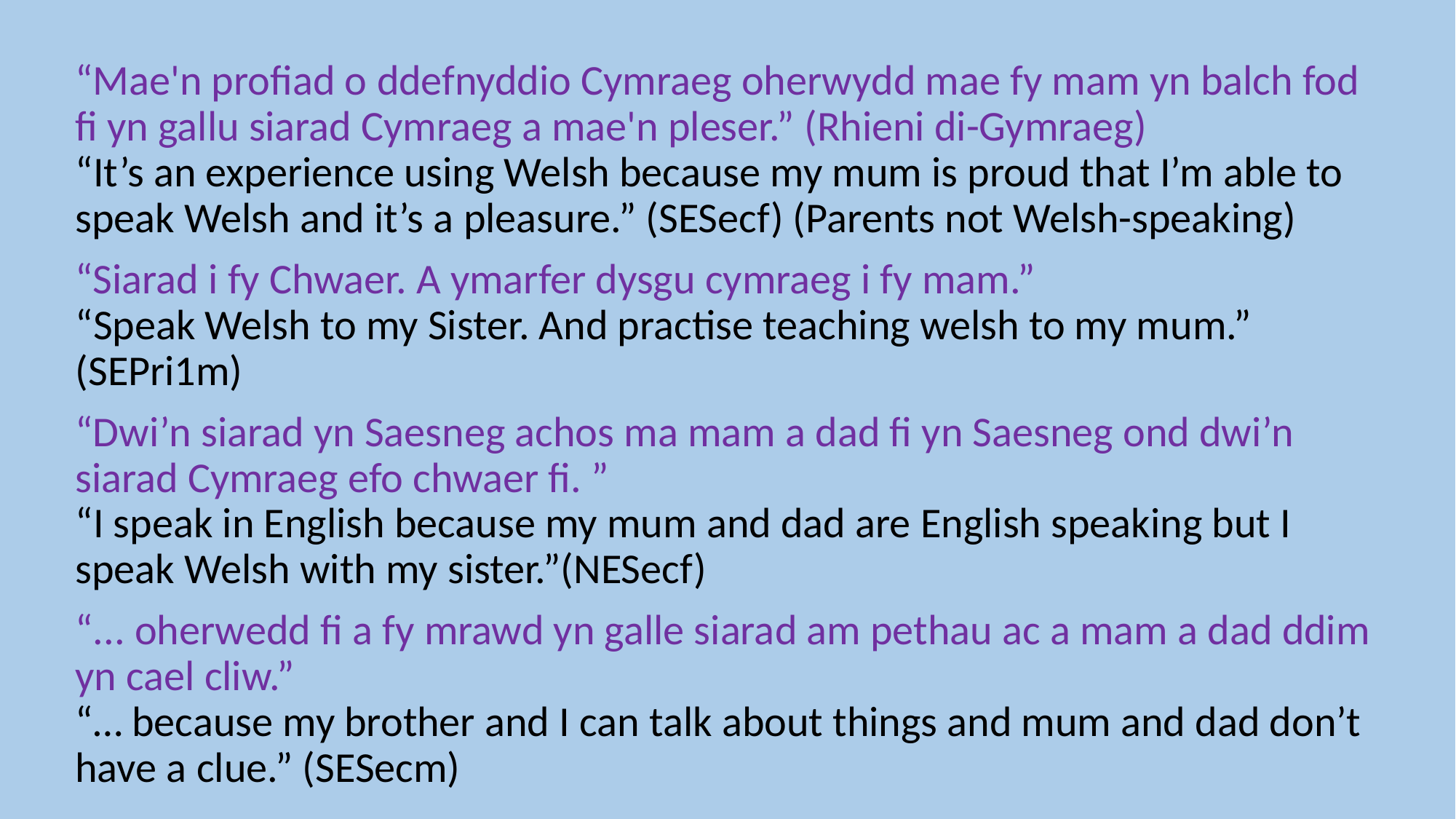

“Mae'n profiad o ddefnyddio Cymraeg oherwydd mae fy mam yn balch fod fi yn gallu siarad Cymraeg a mae'n pleser.” (Rhieni di-Gymraeg)
“It’s an experience using Welsh because my mum is proud that I’m able to speak Welsh and it’s a pleasure.” (SESecf) (Parents not Welsh-speaking)
“Siarad i fy Chwaer. A ymarfer dysgu cymraeg i fy mam.”
“Speak Welsh to my Sister. And practise teaching welsh to my mum.” (SEPri1m)
“Dwi’n siarad yn Saesneg achos ma mam a dad fi yn Saesneg ond dwi’n siarad Cymraeg efo chwaer fi. ”
“I speak in English because my mum and dad are English speaking but I speak Welsh with my sister.”(NESecf)
“... oherwedd fi a fy mrawd yn galle siarad am pethau ac a mam a dad ddim yn cael cliw.”
“… because my brother and I can talk about things and mum and dad don’t have a clue.” (SESecm)